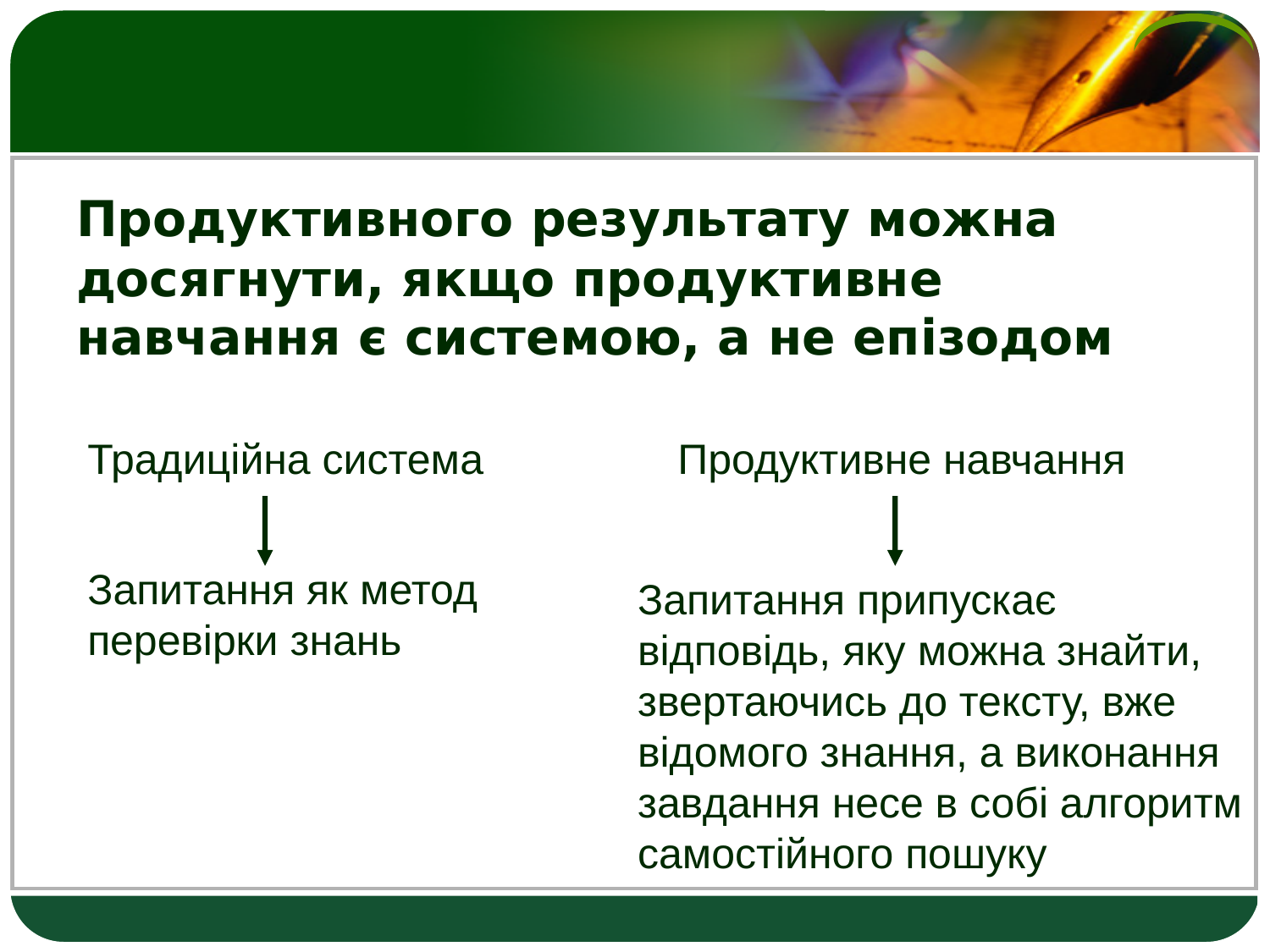

#
Продуктивного результату можна досягнути, якщо продуктивне навчання є системою, а не епізодом
Традиційна система
Продуктивне навчання

Запитання як метод перевірки знань
Запитання припускає відповідь, яку можна знайти, звертаючись до тексту, вже відомого знання, а виконання завдання несе в собі алгоритм самостійного пошуку